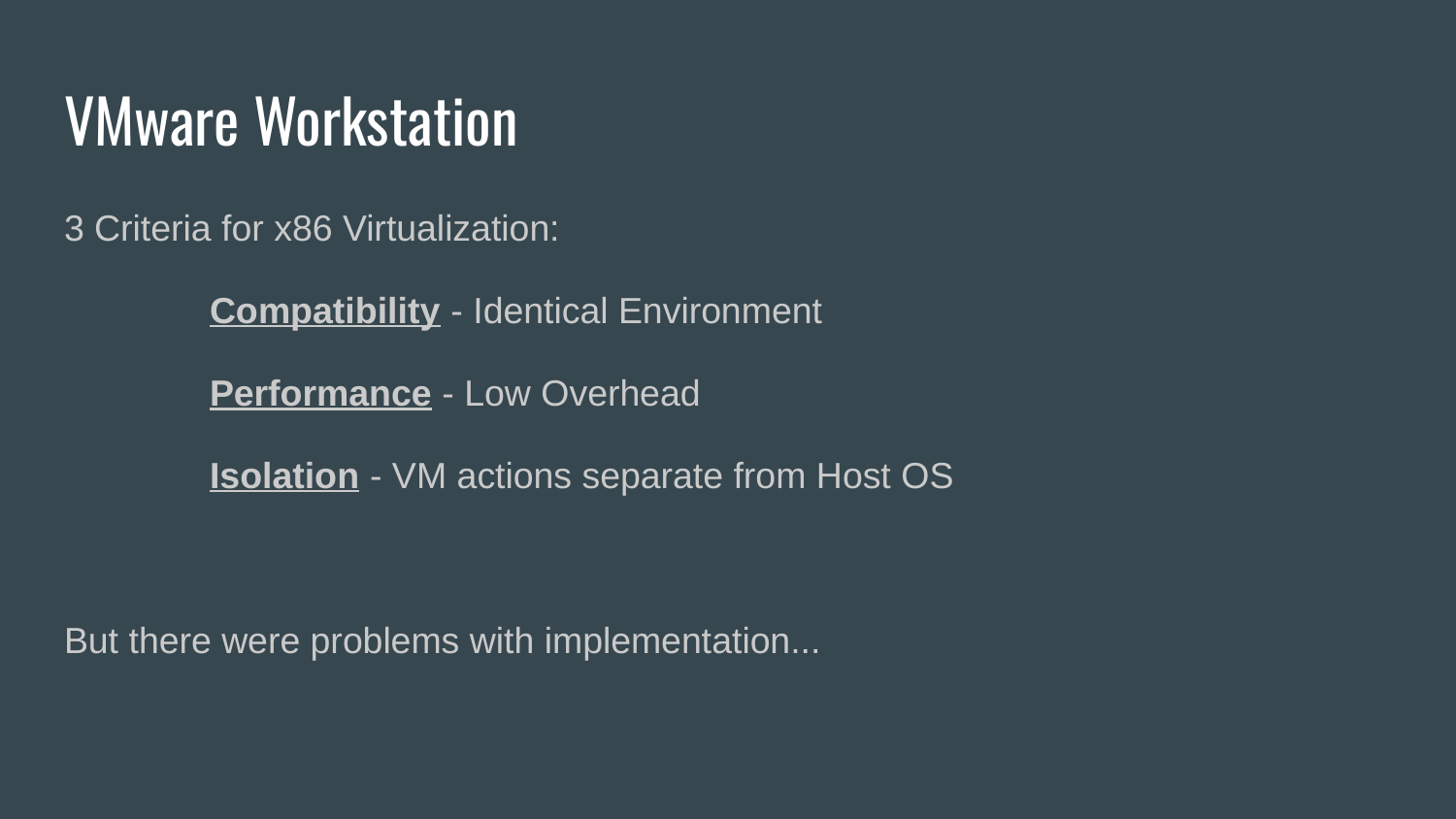

# VMware Workstation
3 Criteria for x86 Virtualization:
	Compatibility - Identical Environment
	Performance - Low Overhead
	Isolation - VM actions separate from Host OS

But there were problems with implementation...